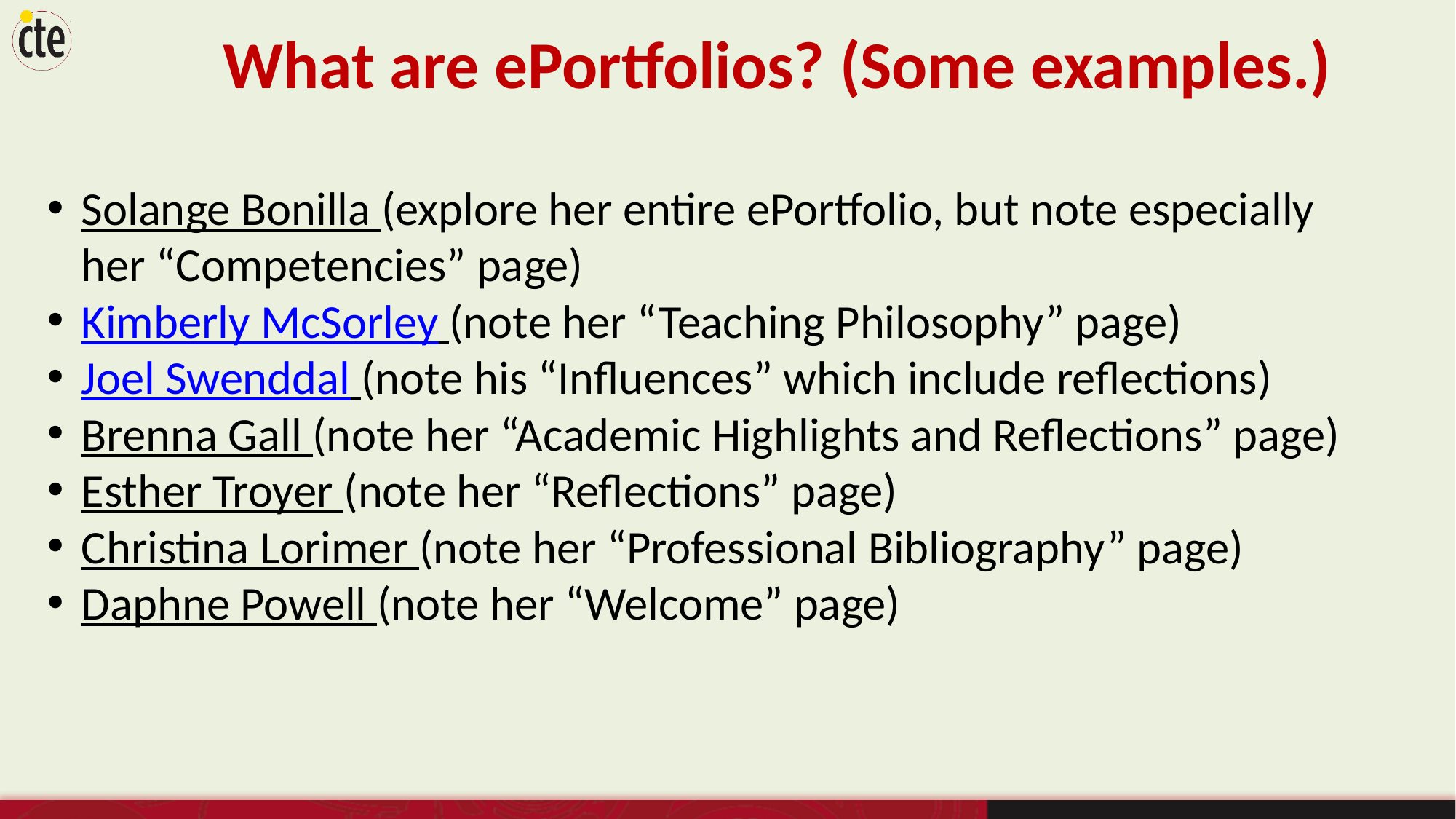

What are ePortfolios? (Some examples.)
Solange Bonilla (explore her entire ePortfolio, but note especially her “Competencies” page)
Kimberly McSorley (note her “Teaching Philosophy” page)
Joel Swenddal (note his “Influences” which include reflections)
Brenna Gall (note her “Academic Highlights and Reflections” page)
Esther Troyer (note her “Reflections” page)
Christina Lorimer (note her “Professional Bibliography” page)
Daphne Powell (note her “Welcome” page)